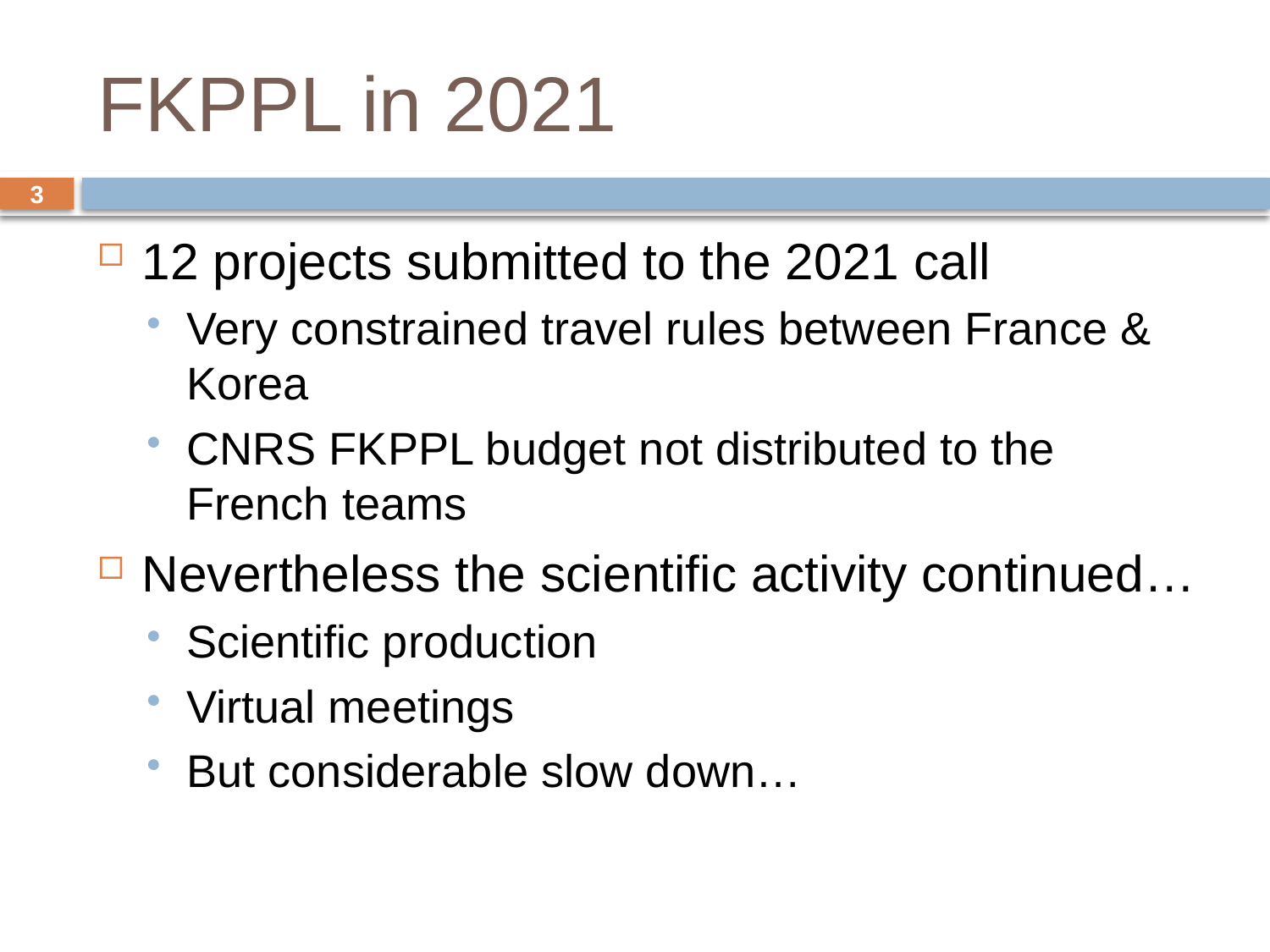

# FKPPL in 2021
3
12 projects submitted to the 2021 call
Very constrained travel rules between France & Korea
CNRS FKPPL budget not distributed to the French teams
Nevertheless the scientific activity continued…
Scientific production
Virtual meetings
But considerable slow down…